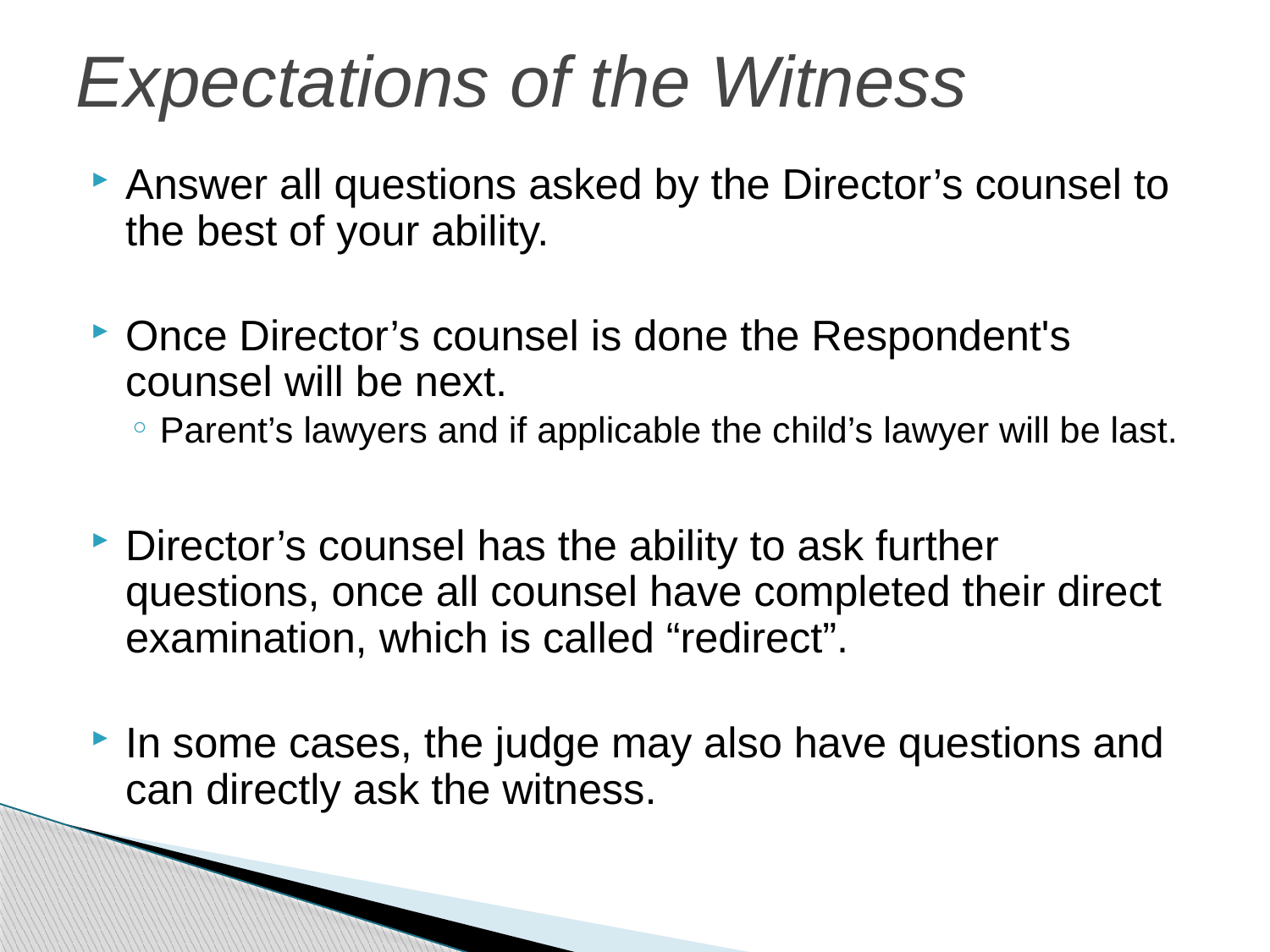

# Expectations of the Witness
Answer all questions asked by the Director’s counsel to the best of your ability.

Once Director’s counsel is done the Respondent's counsel will be next.
Parent’s lawyers and if applicable the child’s lawyer will be last.

Director’s counsel has the ability to ask further questions, once all counsel have completed their direct examination, which is called “redirect”.

In some cases, the judge may also have questions and can directly ask the witness.